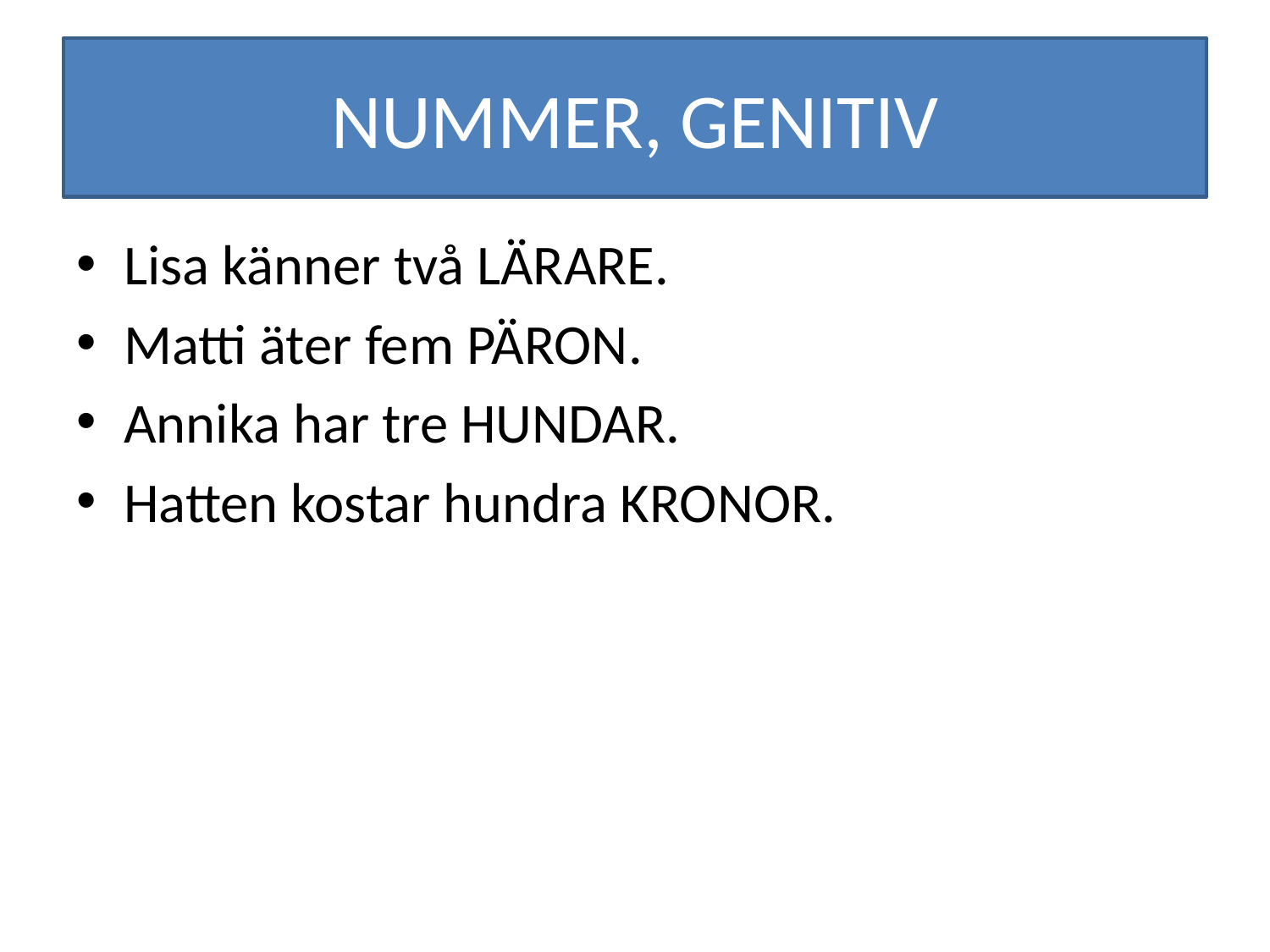

# NUMMER, GENITIV
Lisa känner två LÄRARE.
Matti äter fem PÄRON.
Annika har tre HUNDAR.
Hatten kostar hundra KRONOR.